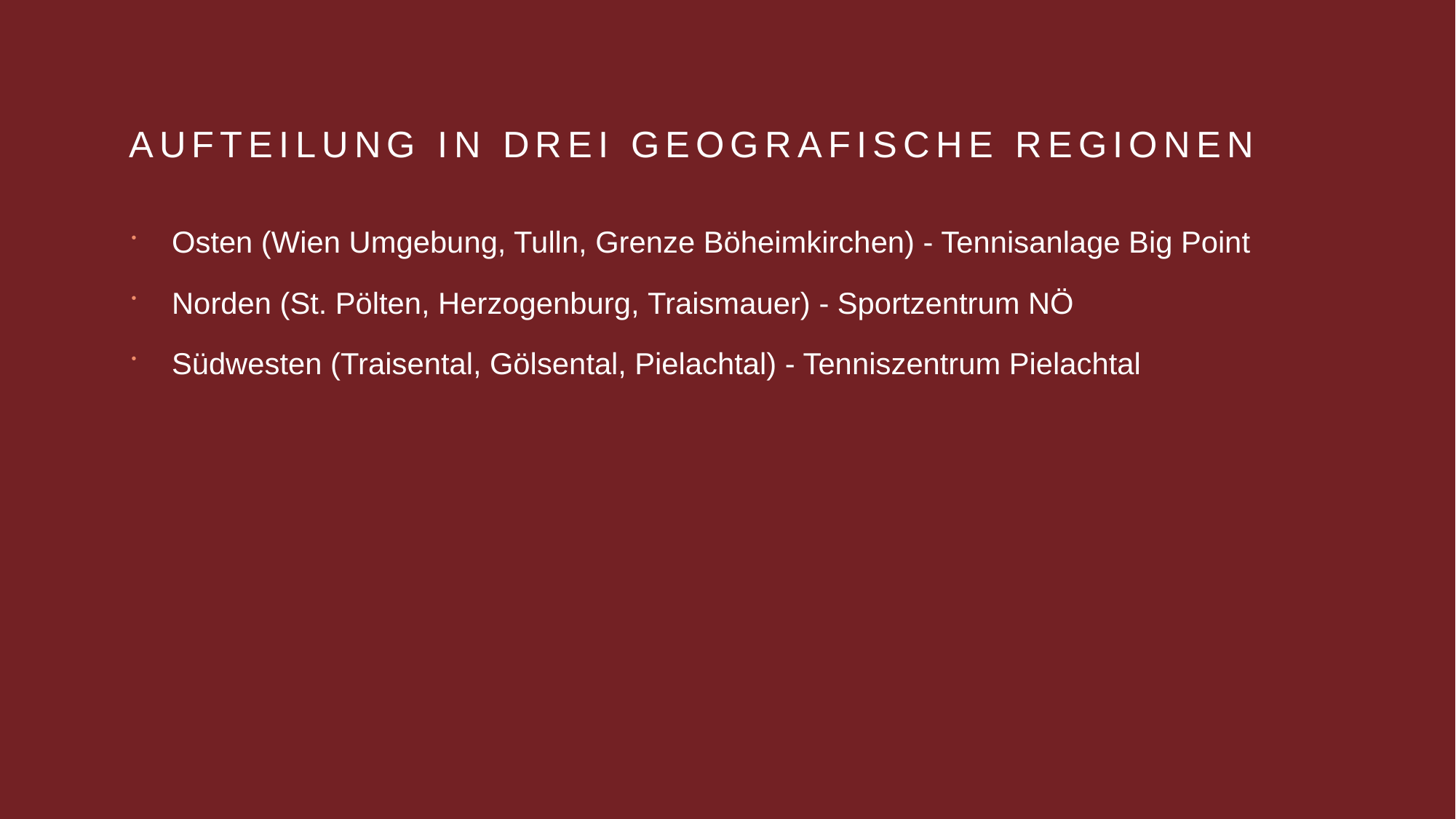

# Aufteilung in drei geografische Regionen
Osten (Wien Umgebung, Tulln, Grenze Böheimkirchen) - Tennisanlage Big Point
Norden (St. Pölten, Herzogenburg, Traismauer) - Sportzentrum NÖ
Südwesten (Traisental, Gölsental, Pielachtal) - Tenniszentrum Pielachtal